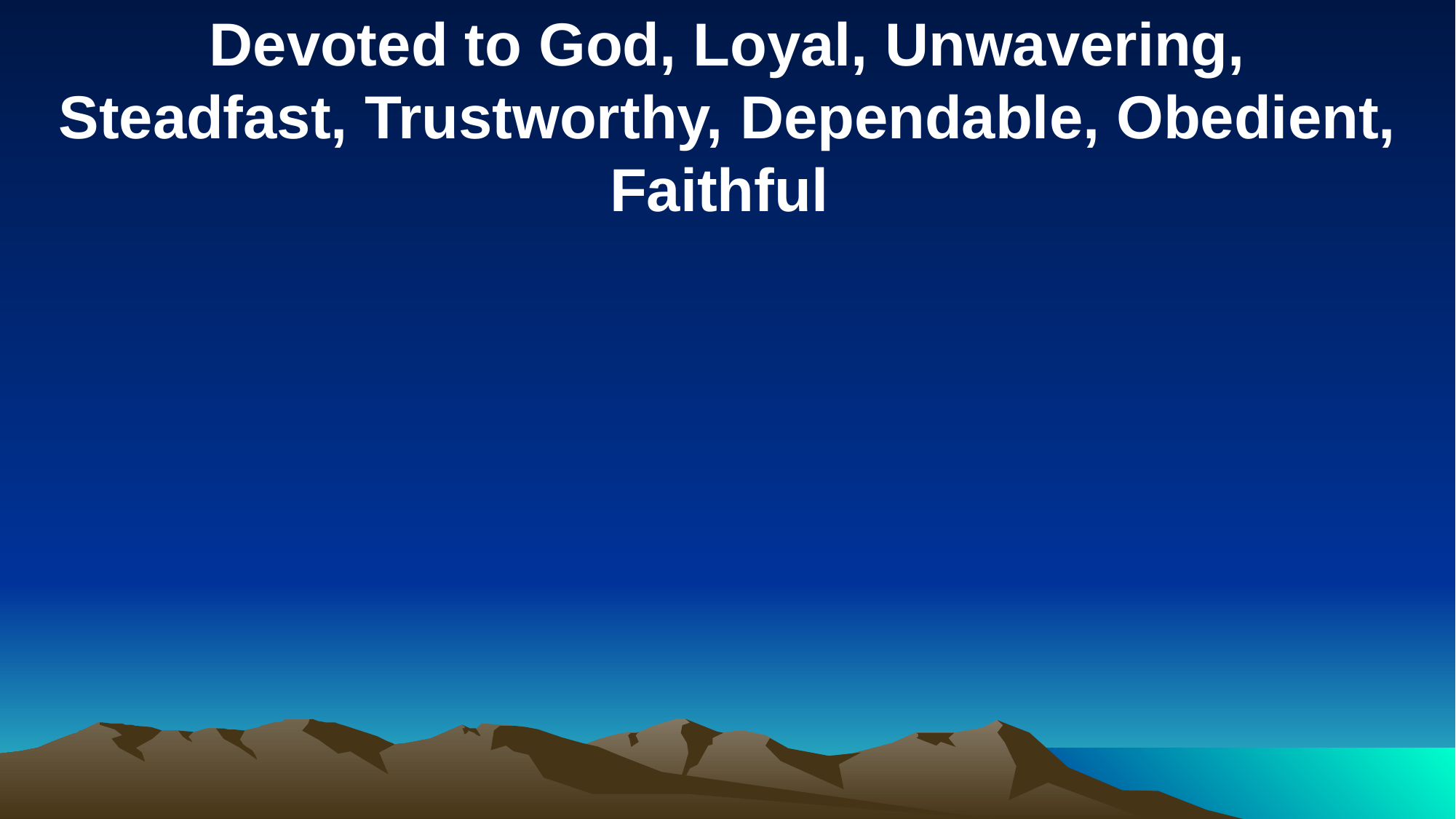

Devoted to God, Loyal, Unwavering,
Steadfast, Trustworthy, Dependable, Obedient, Faithful